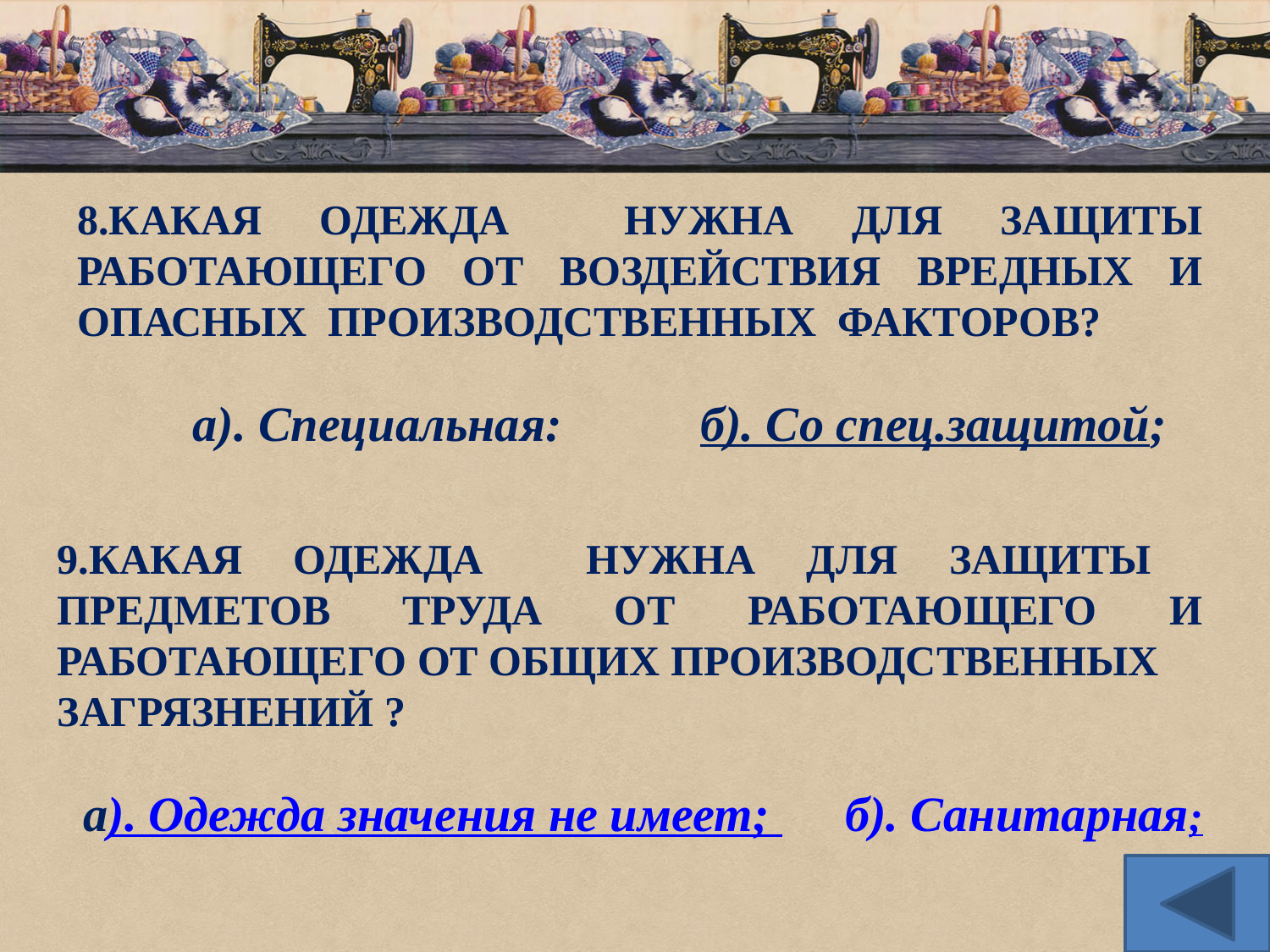

8.КАКАЯ ОДЕЖДА  НУЖНА ДЛЯ ЗАЩИТЫ РАБОТАЮЩЕГО ОТ ВОЗДЕЙСТВИЯ ВРЕДНЫХ И ОПАСНЫХ  ПРОИЗВОДСТВЕННЫХ  ФАКТОРОВ?
а). Специальная:		б). Со спец.защитой;
9.КАКАЯ ОДЕЖДА  НУЖНА ДЛЯ ЗАЩИТЫ  ПРЕДМЕТОВ ТРУДА ОТ РАБОТАЮЩЕГО И РАБОТАЮЩЕГО ОТ ОБЩИХ ПРОИЗВОДСТВЕННЫХ
ЗАГРЯЗНЕНИЙ ?
а). Одежда значения не имеет; 	б). Санитарная;